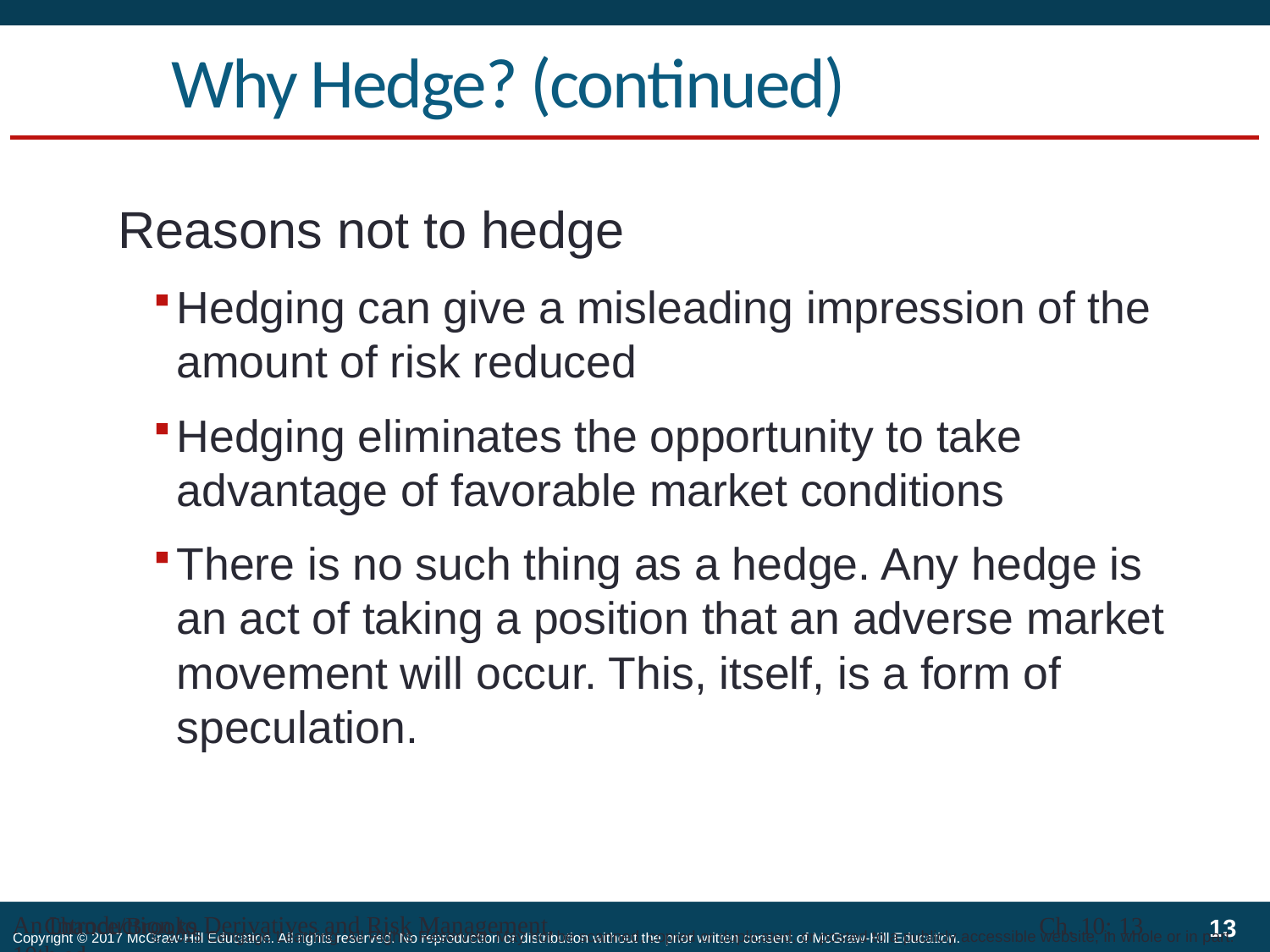

# Why Hedge? (continued)
Reasons not to hedge
Hedging can give a misleading impression of the amount of risk reduced
Hedging eliminates the opportunity to take advantage of favorable market conditions
There is no such thing as a hedge. Any hedge is an act of taking a position that an adverse market movement will occur. This, itself, is a form of speculation.
An Introduction to Derivatives and Risk Management, 10th ed.
Chance/Brooks
Ch. 10: 13
© 2015 Cengage Learning. All Rights Reserved. May not be scanned, copied or duplicated, or posted to a publicly accessible website, in whole or in part.